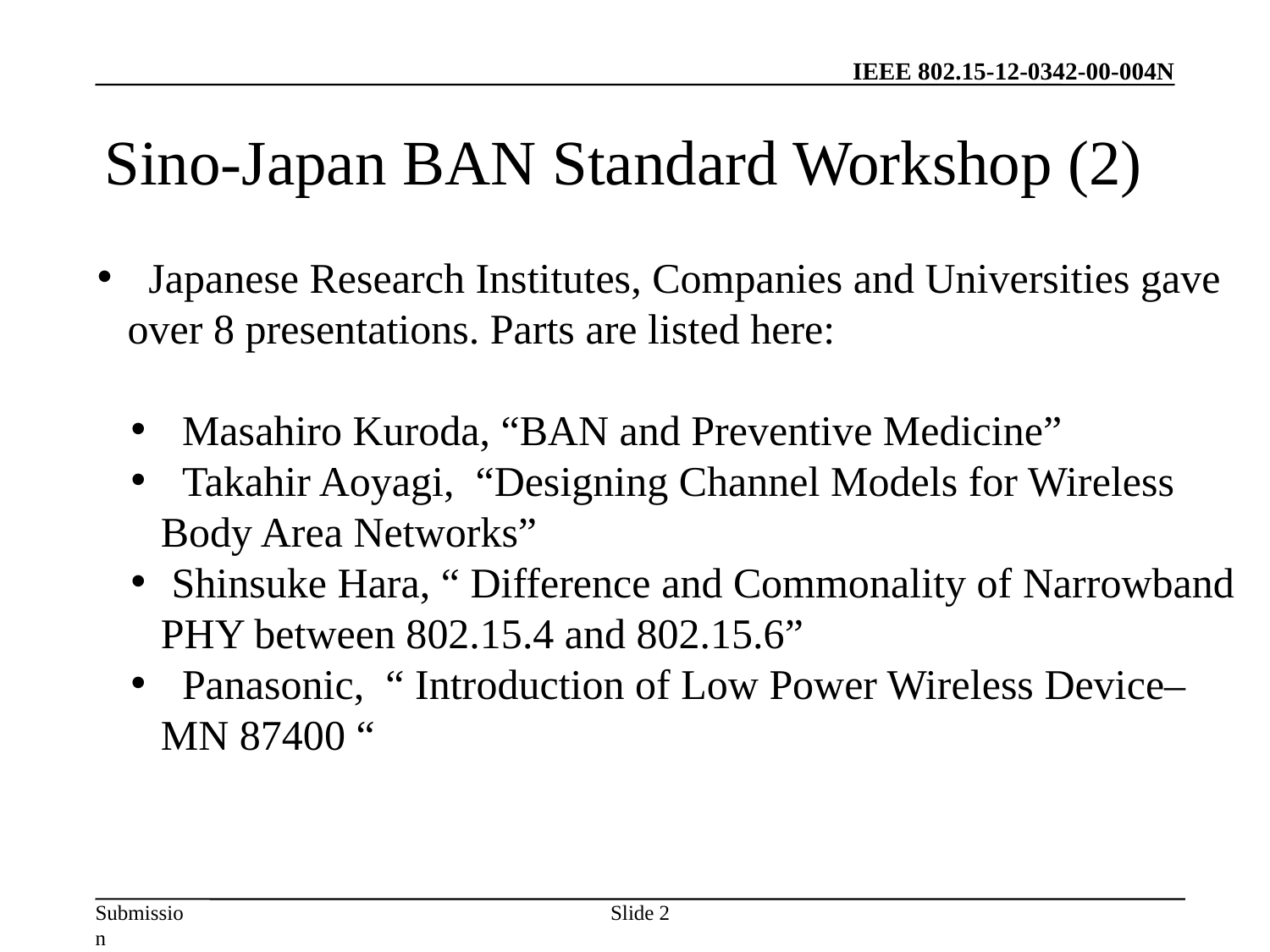

# Sino-Japan BAN Standard Workshop (2)
  Japanese Research Institutes, Companies and Universities gave over 8 presentations. Parts are listed here:

  Masahiro Kuroda, “BAN and Preventive Medicine”
  Takahir Aoyagi,  “Designing Channel Models for Wireless Body Area Networks”
 Shinsuke Hara, “ Difference and Commonality of Narrowband PHY between 802.15.4 and 802.15.6”
  Panasonic,  “ Introduction of Low Power Wireless Device– MN 87400 “

Slide 2